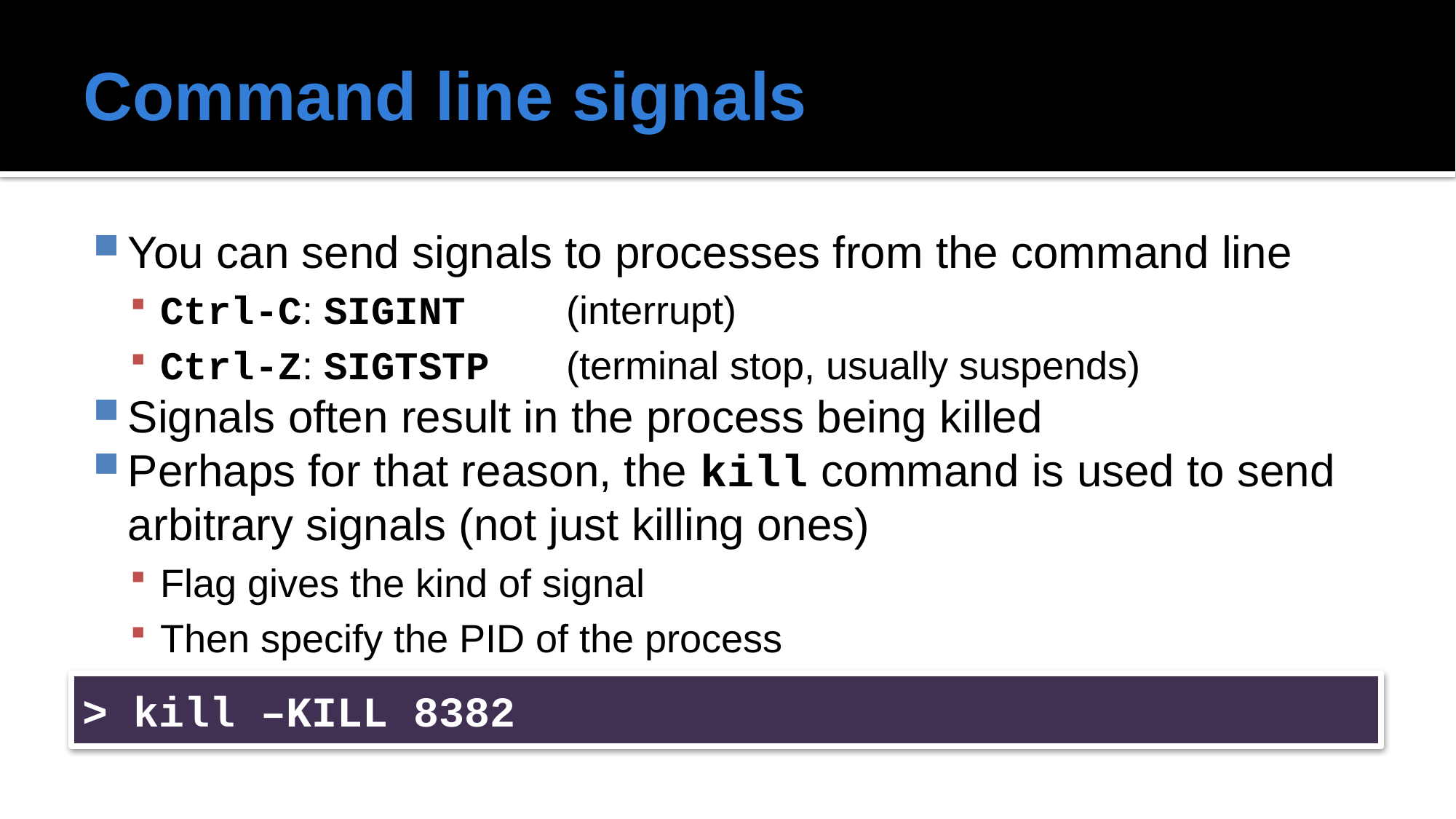

# Command line signals
You can send signals to processes from the command line
Ctrl-C: SIGINT		(interrupt)
Ctrl-Z: SIGTSTP	(terminal stop, usually suspends)
Signals often result in the process being killed
Perhaps for that reason, the kill command is used to send arbitrary signals (not just killing ones)
Flag gives the kind of signal
Then specify the PID of the process
> kill –KILL 8382